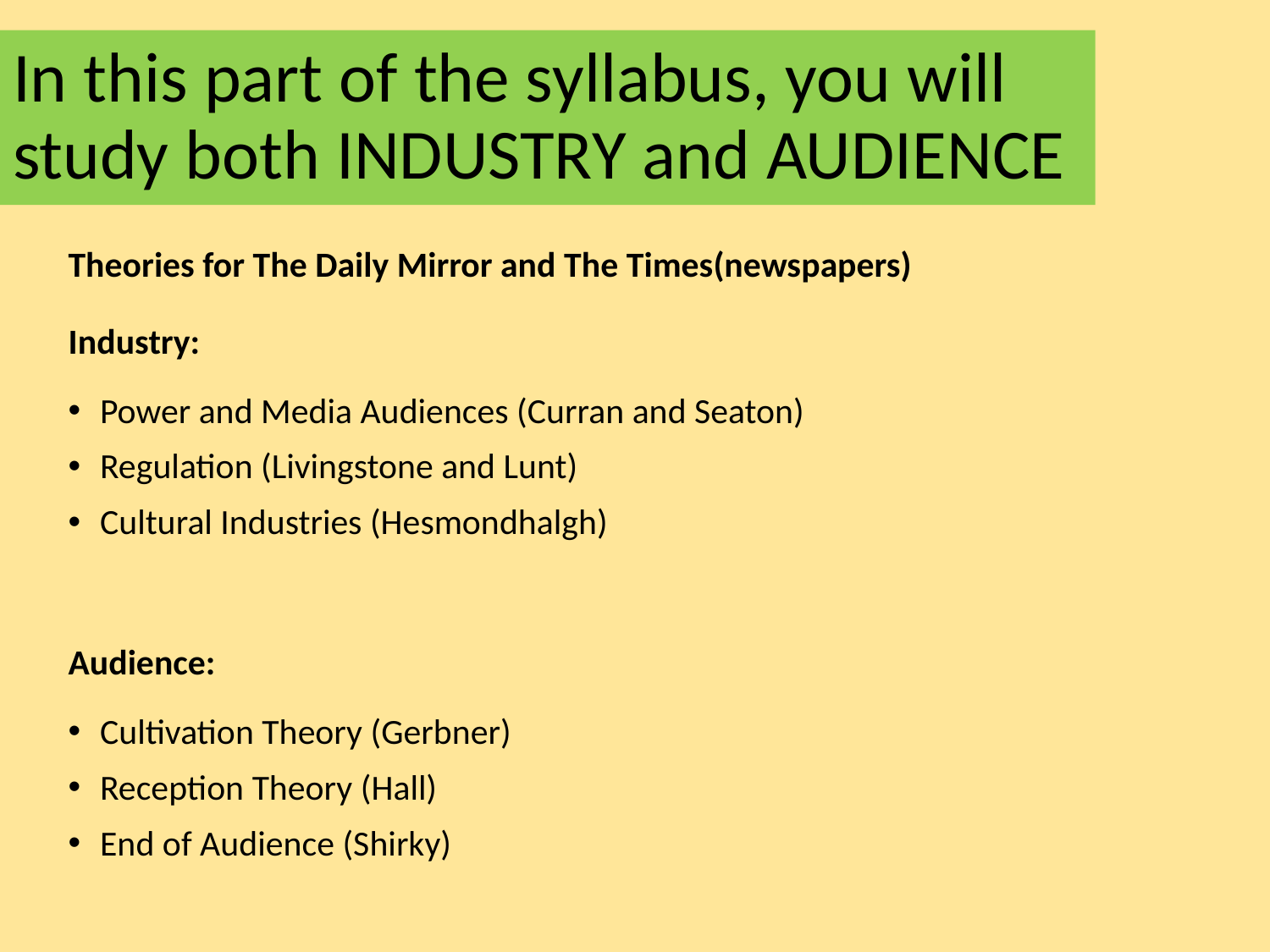

# In this part of the syllabus, you will study both INDUSTRY and AUDIENCE
Theories for The Daily Mirror and The Times(newspapers)
Industry:
Power and Media Audiences (Curran and Seaton)
Regulation (Livingstone and Lunt)
Cultural Industries (Hesmondhalgh)

Audience:
Cultivation Theory (Gerbner)
Reception Theory (Hall)
End of Audience (Shirky)